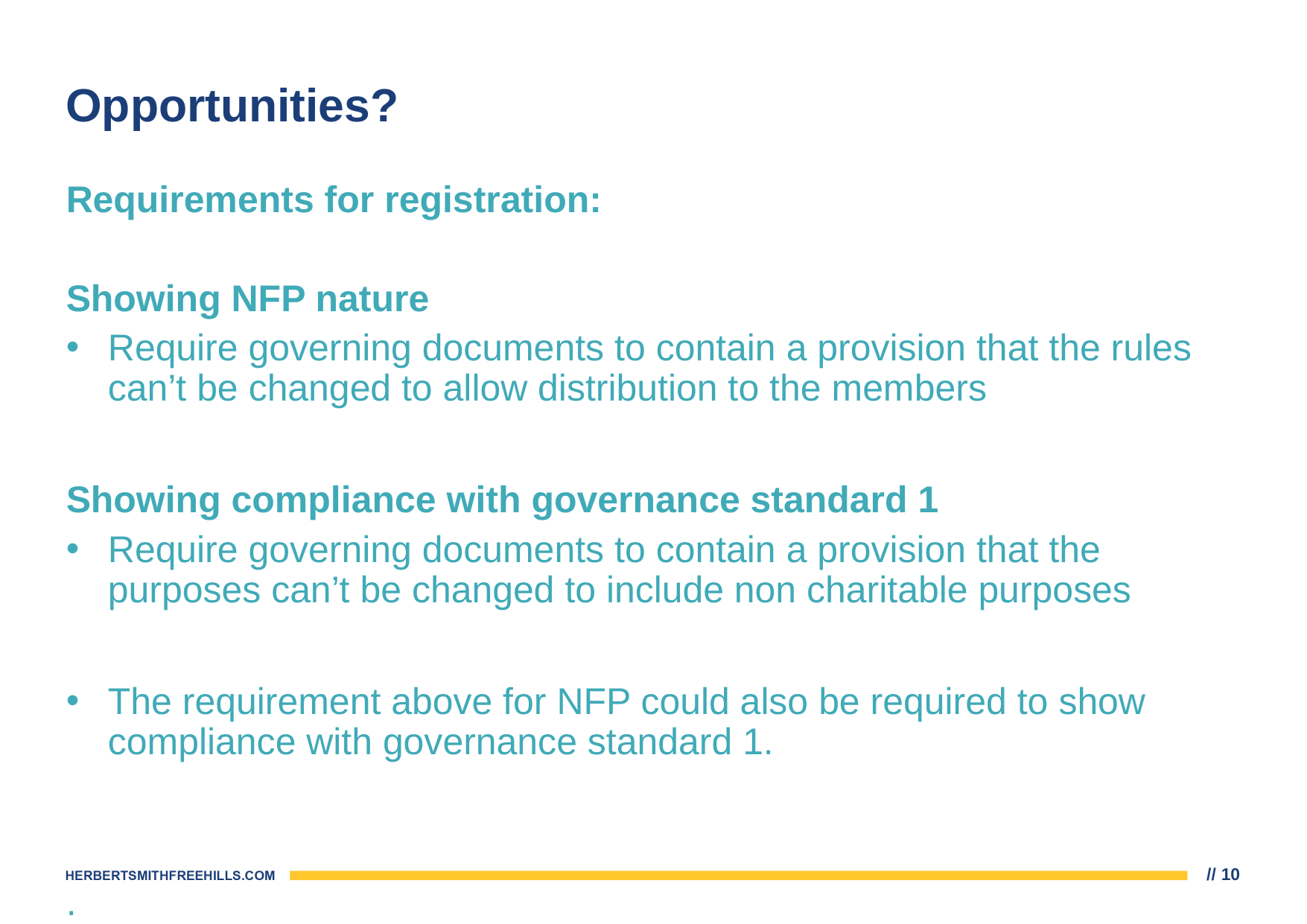

# Opportunities?
Requirements for registration:

Showing NFP nature
Require governing documents to contain a provision that the rules can’t be changed to allow distribution to the members

Showing compliance with governance standard 1
Require governing documents to contain a provision that the purposes can’t be changed to include non charitable purposes

The requirement above for NFP could also be required to show compliance with governance standard 1.

.